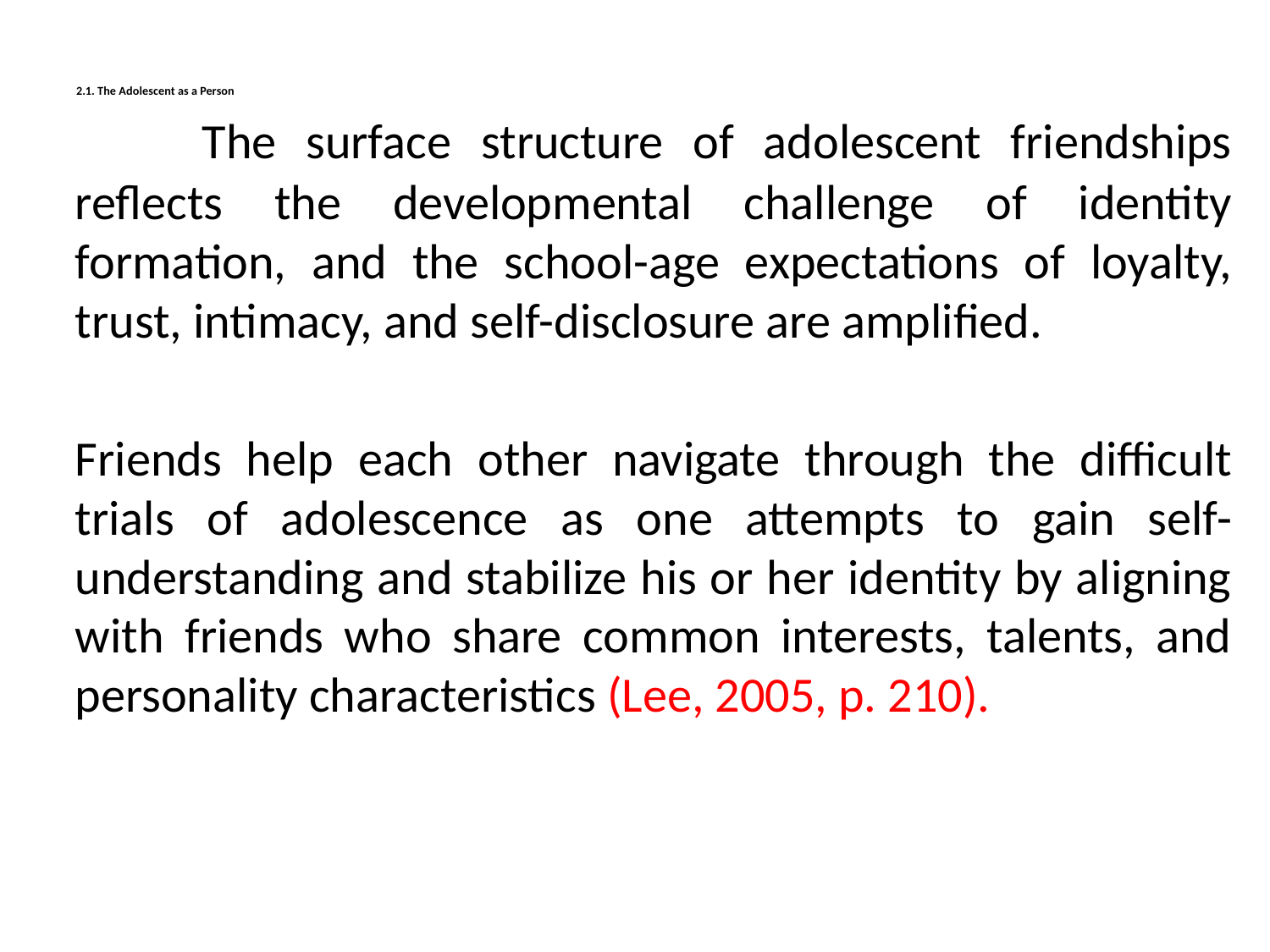

# 2.1. The Adolescent as a Person
		The surface structure of adolescent friendships reflects the developmental challenge of identity formation, and the school-age expectations of loyalty, trust, intimacy, and self-disclosure are amplified.

	Friends help each other navigate through the difficult trials of adolescence as one attempts to gain self-understanding and stabilize his or her identity by aligning with friends who share common interests, talents, and personality characteristics (Lee, 2005, p. 210).